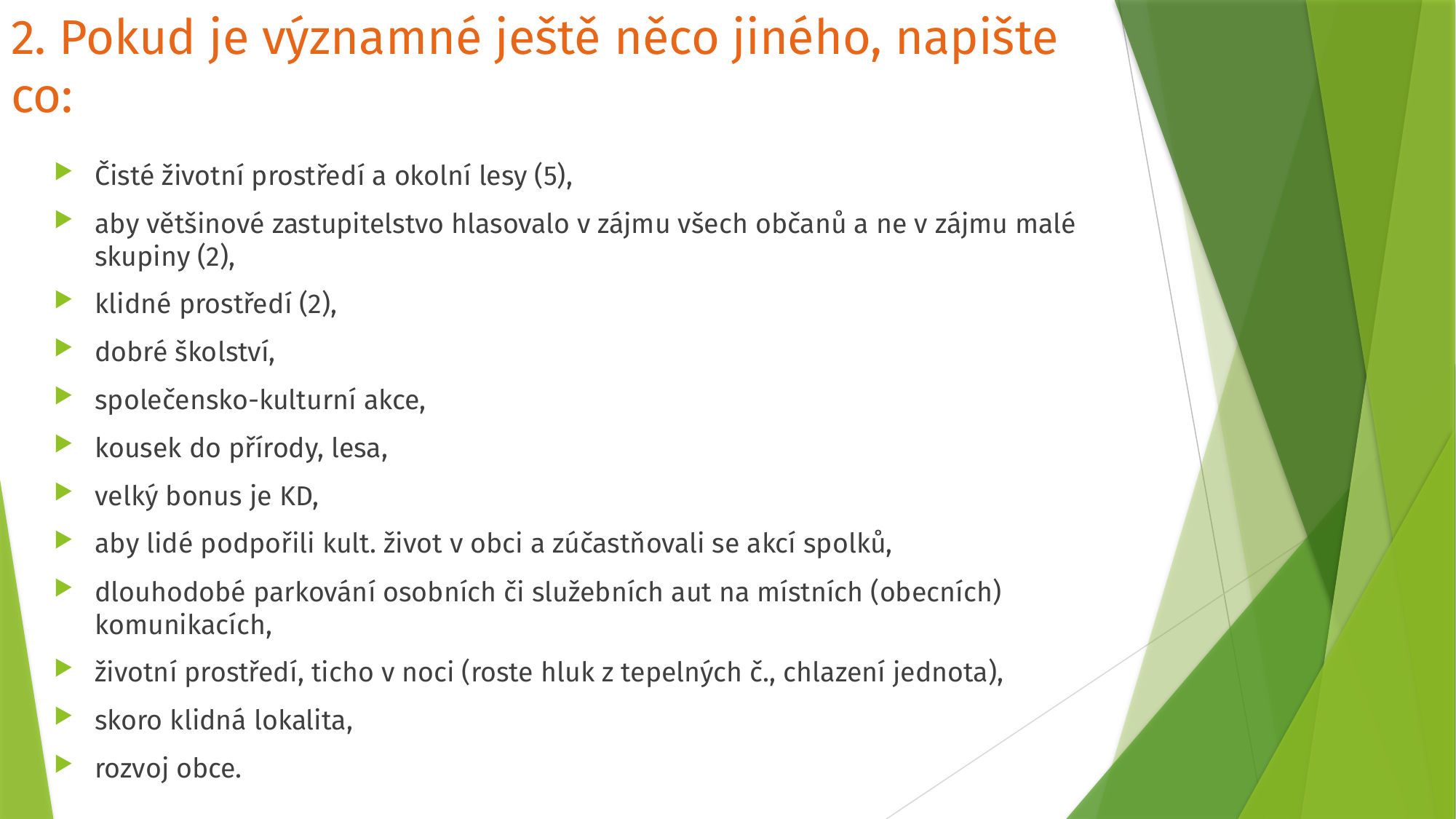

# 2. Pokud je významné ještě něco jiného, napište co:
Čisté životní prostředí a okolní lesy (5),
aby většinové zastupitelstvo hlasovalo v zájmu všech občanů a ne v zájmu malé skupiny (2),
klidné prostředí (2),
dobré školství,
společensko-kulturní akce,
kousek do přírody, lesa,
velký bonus je KD,
aby lidé podpořili kult. život v obci a zúčastňovali se akcí spolků,
dlouhodobé parkování osobních či služebních aut na místních (obecních) komunikacích,
životní prostředí, ticho v noci (roste hluk z tepelných č., chlazení jednota),
skoro klidná lokalita,
rozvoj obce.